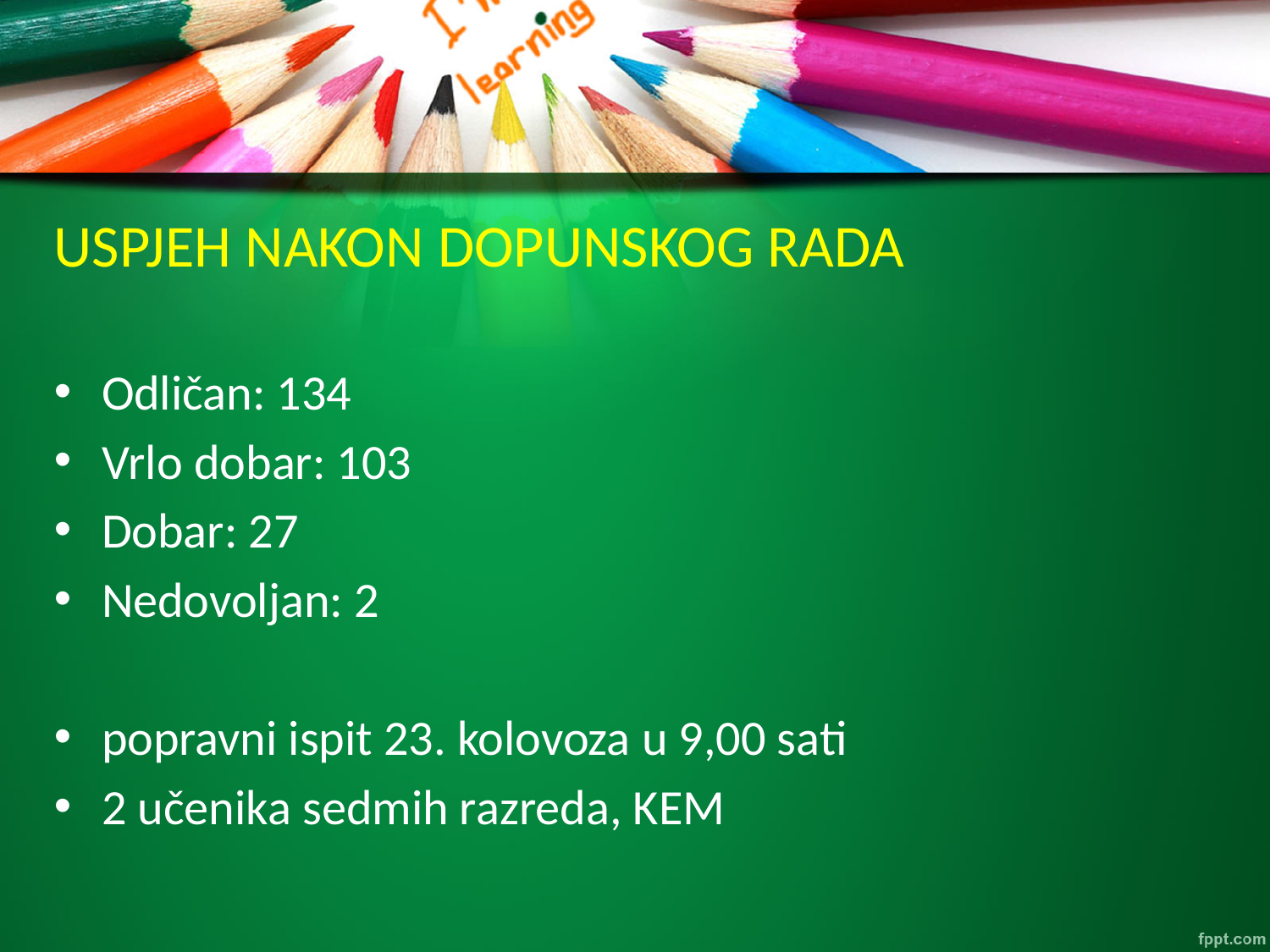

# USPJEH NAKON DOPUNSKOG RADA

Odličan: 134
Vrlo dobar: 103
Dobar: 27
Nedovoljan: 2

popravni ispit 23. kolovoza u 9,00 sati
2 učenika sedmih razreda, KEM